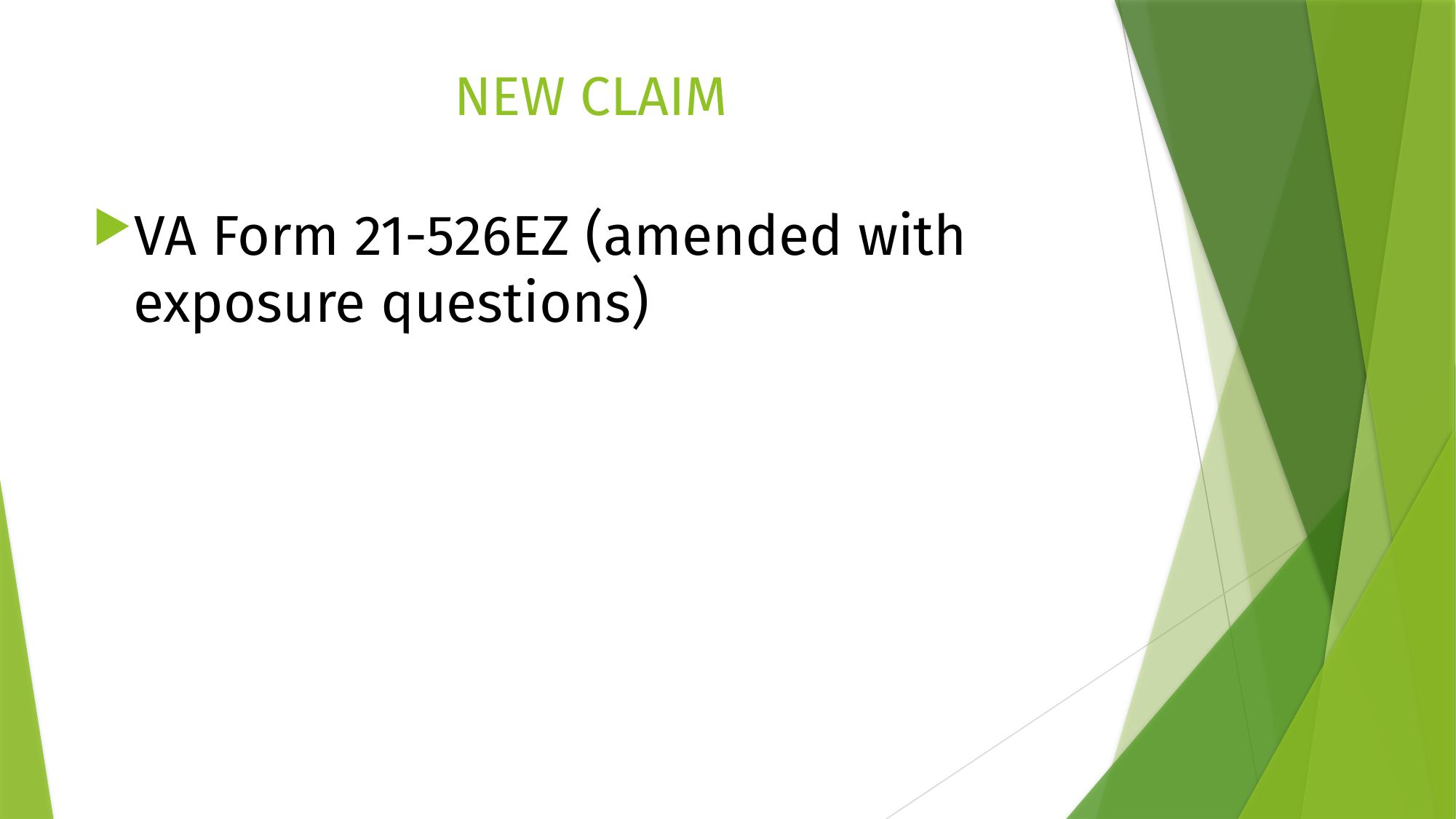

# NEW CLAIM
VA Form 21-526EZ (amended with exposure questions)